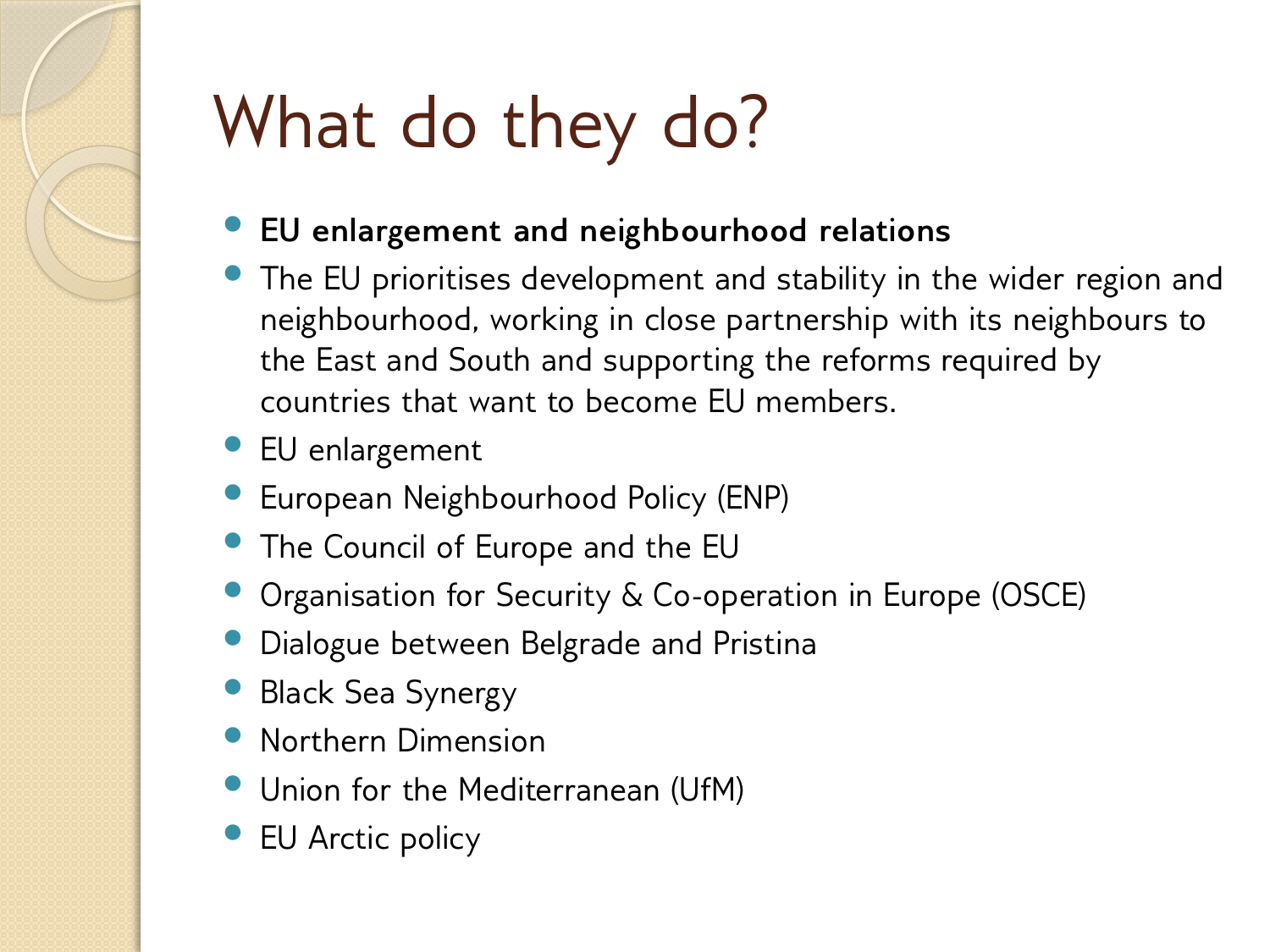

# What do they do?
EU enlargement and neighbourhood relations
The EU prioritises development and stability in the wider region and neighbourhood, working in close partnership with its neighbours to the East and South and supporting the reforms required by countries that want to become EU members.
EU enlargement
European Neighbourhood Policy (ENP)
The Council of Europe and the EU
Organisation for Security & Co-operation in Europe (OSCE)
Dialogue between Belgrade and Pristina
Black Sea Synergy
Northern Dimension
Union for the Mediterranean (UfM)
EU Arctic policy